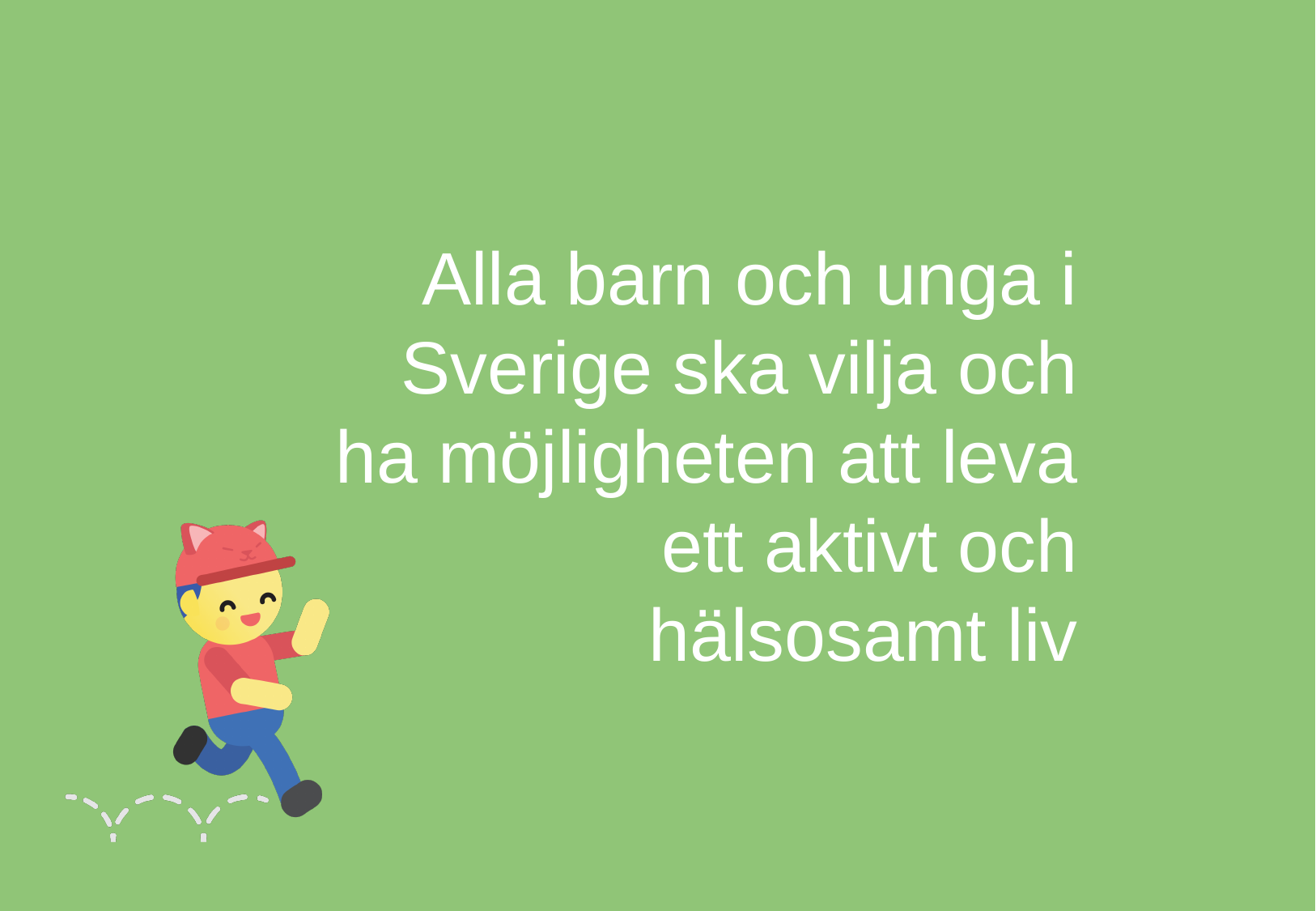

Alla barn och unga i Sverige ska vilja och ha möjligheten att leva ett aktivt och hälsosamt liv